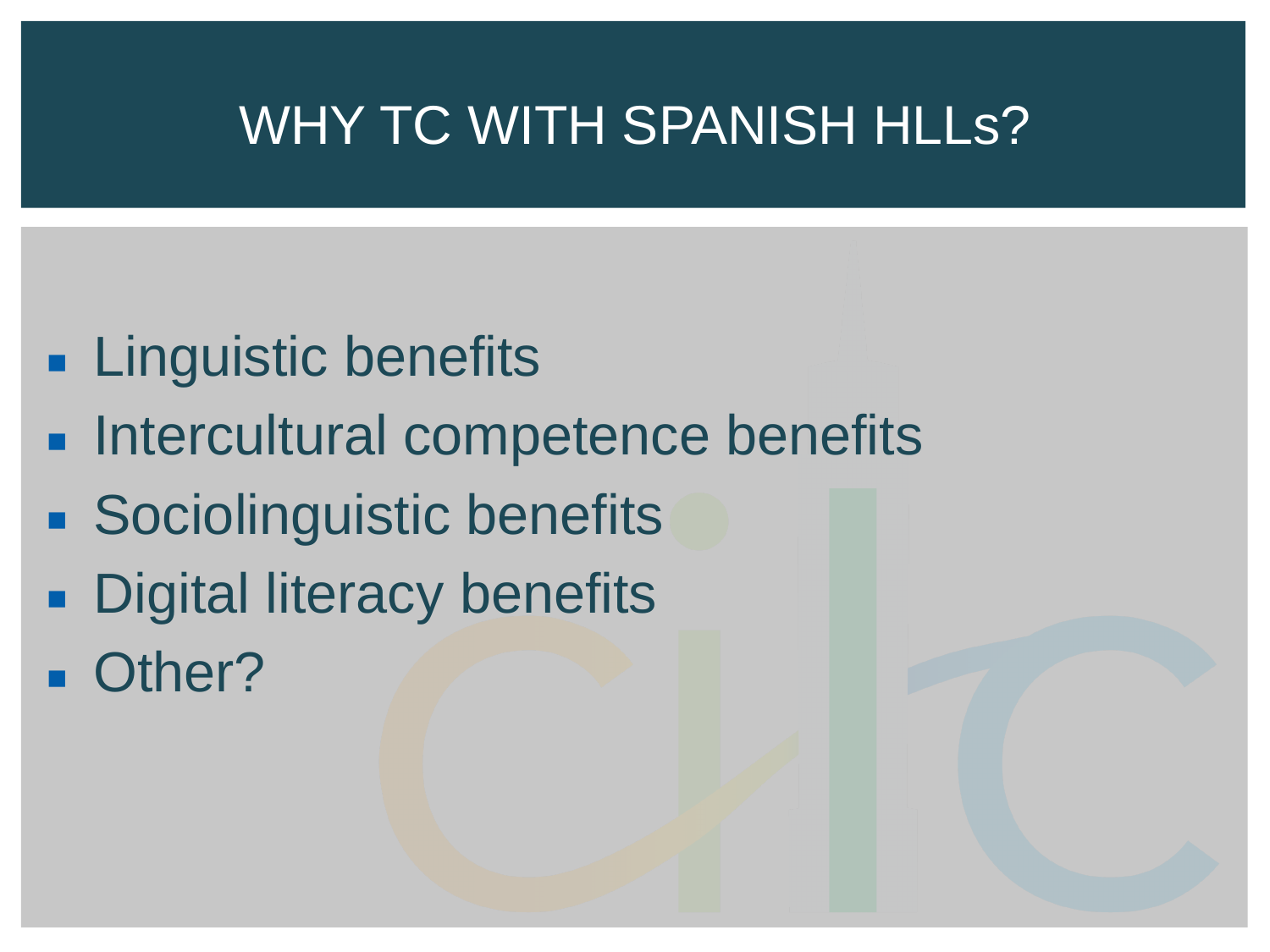

# WHY TC WITH SPANISH HLLs?

Linguistic benefits
Intercultural competence benefits
Sociolinguistic benefits
Digital literacy benefits
Other?